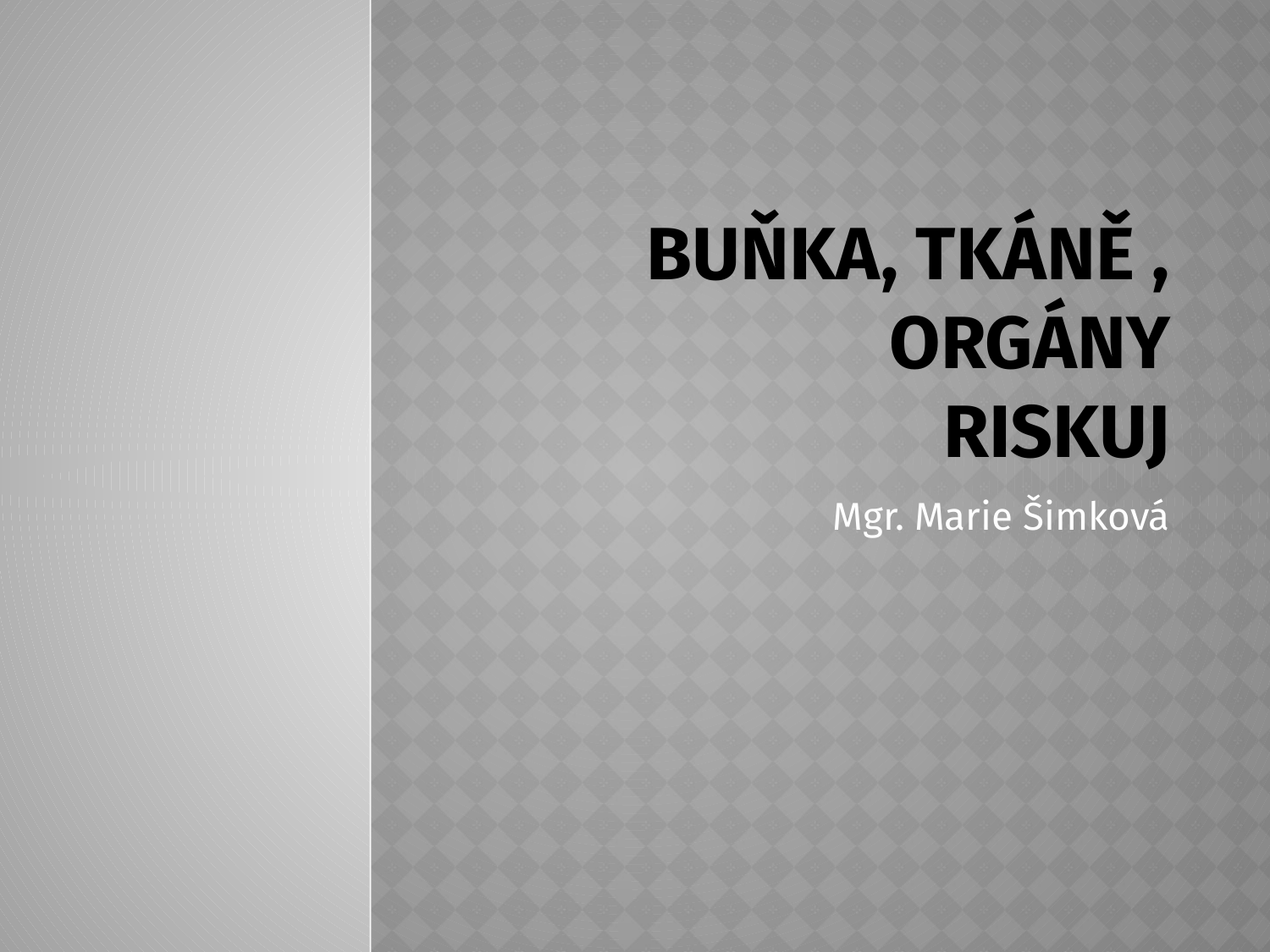

# BUŇKA, TKÁNĚ , ORGÁNY RISKUJ
Mgr. Marie Šimková